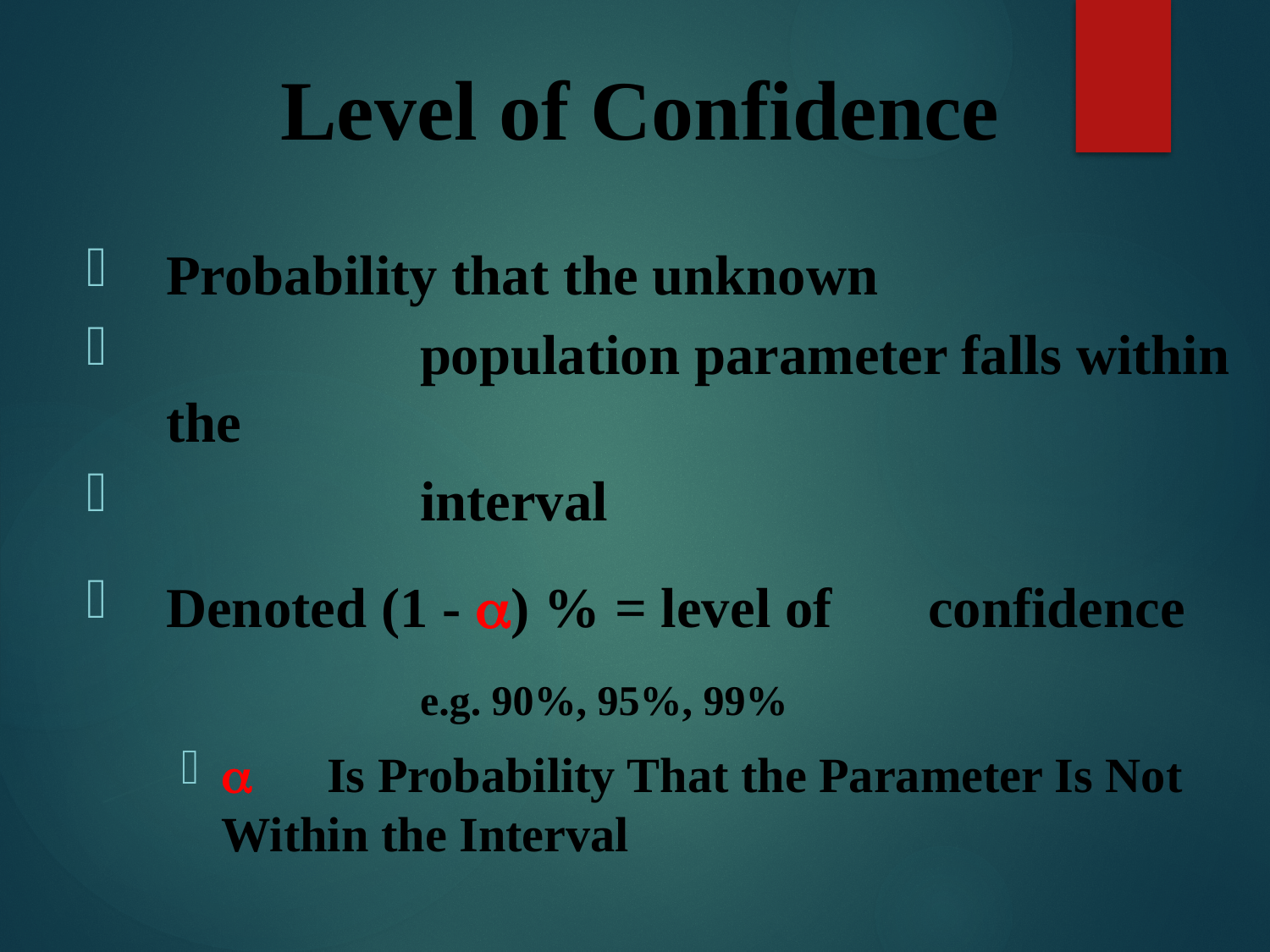

Level of Confidence
Probability that the unknown
		population parameter falls within the
	 	interval
Denoted (1 - α) % = level of 	confidence   		e.g. 90%, 95%, 99%
α   Is Probability That the Parameter Is Not Within the Interval